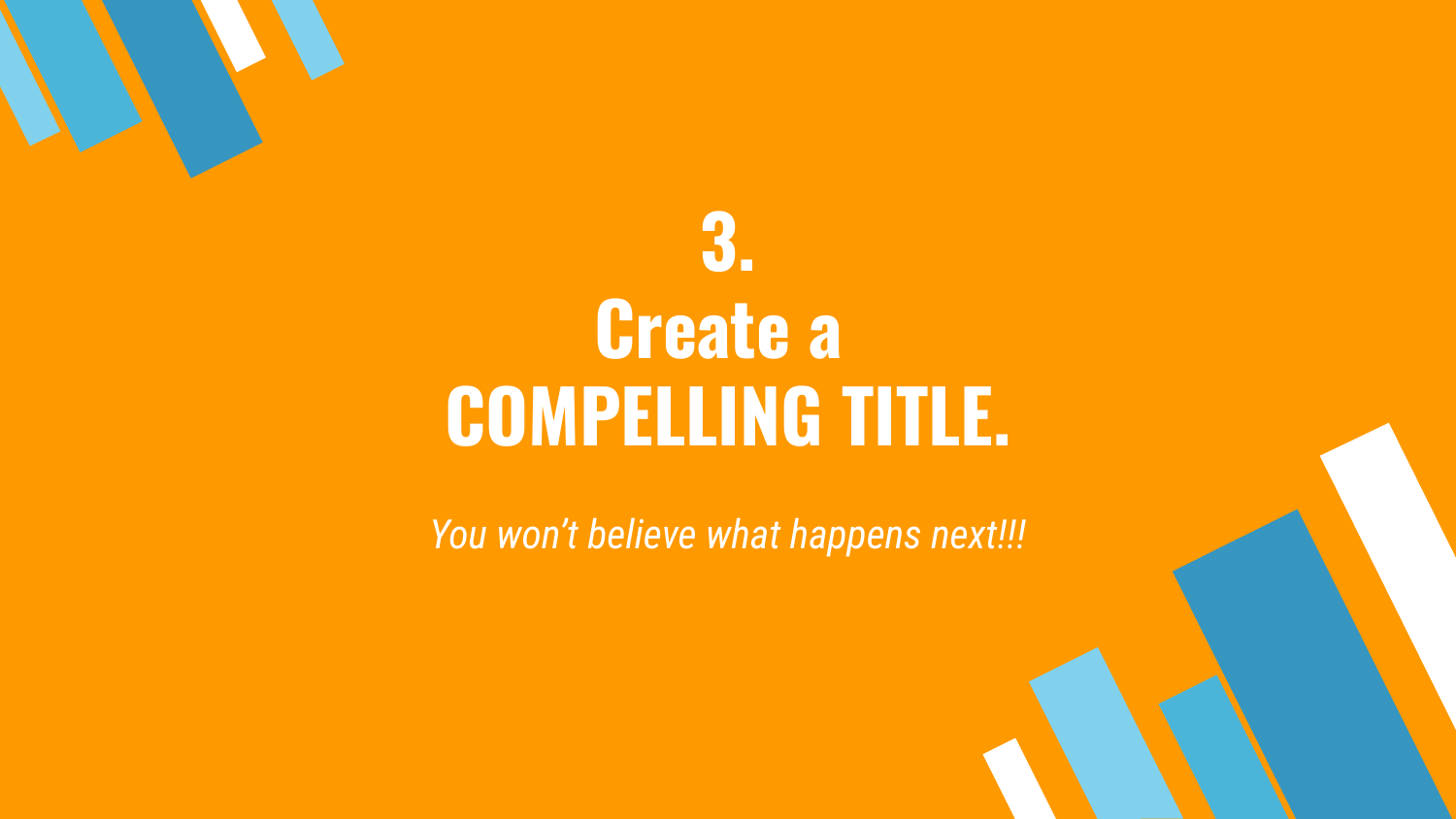

# 3.
Create a
COMPELLING TITLE.
You won’t believe what happens next!!!